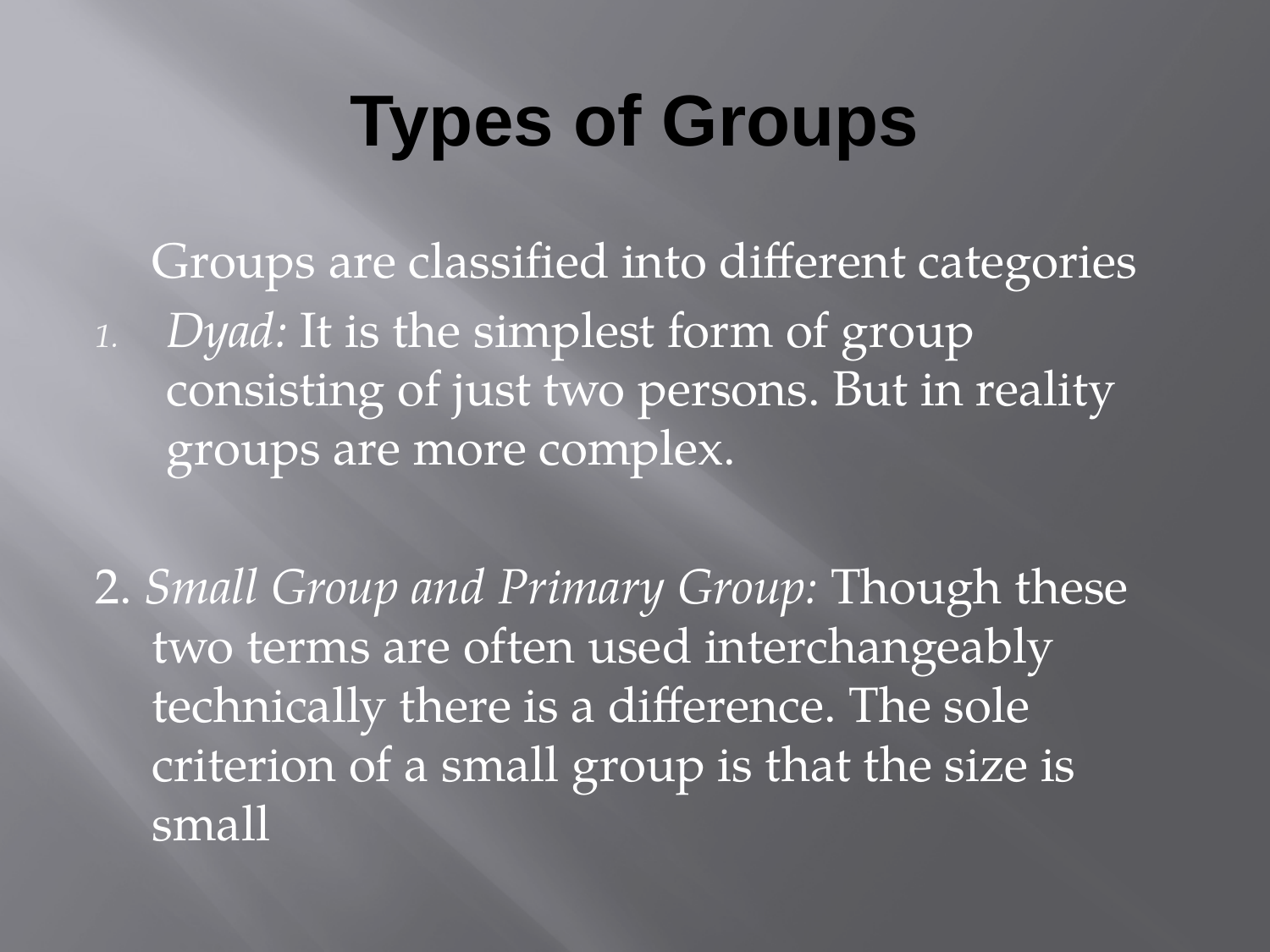

# Types of Groups
	Groups are classified into different categories
Dyad: It is the simplest form of group consisting of just two persons. But in reality groups are more complex.

2. Small Group and Primary Group: Though these two terms are often used interchangeably technically there is a difference. The sole criterion of a small group is that the size is small